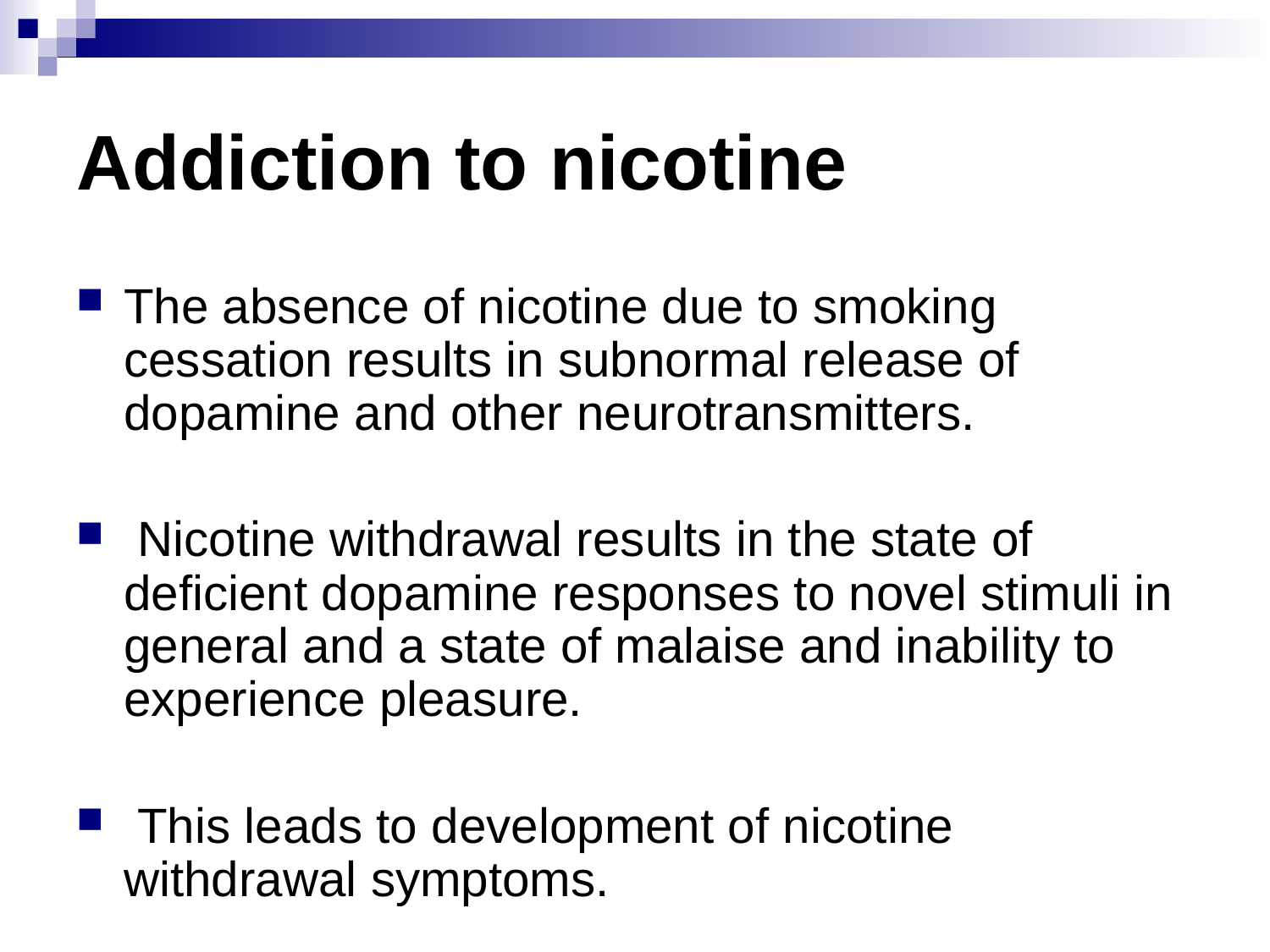

# Addiction to nicotine
The absence of nicotine due to smoking cessation results in subnormal release of dopamine and other neurotransmitters.

 Nicotine withdrawal results in the state of deficient dopamine responses to novel stimuli in general and a state of malaise and inability to experience pleasure.

 This leads to development of nicotine withdrawal symptoms.